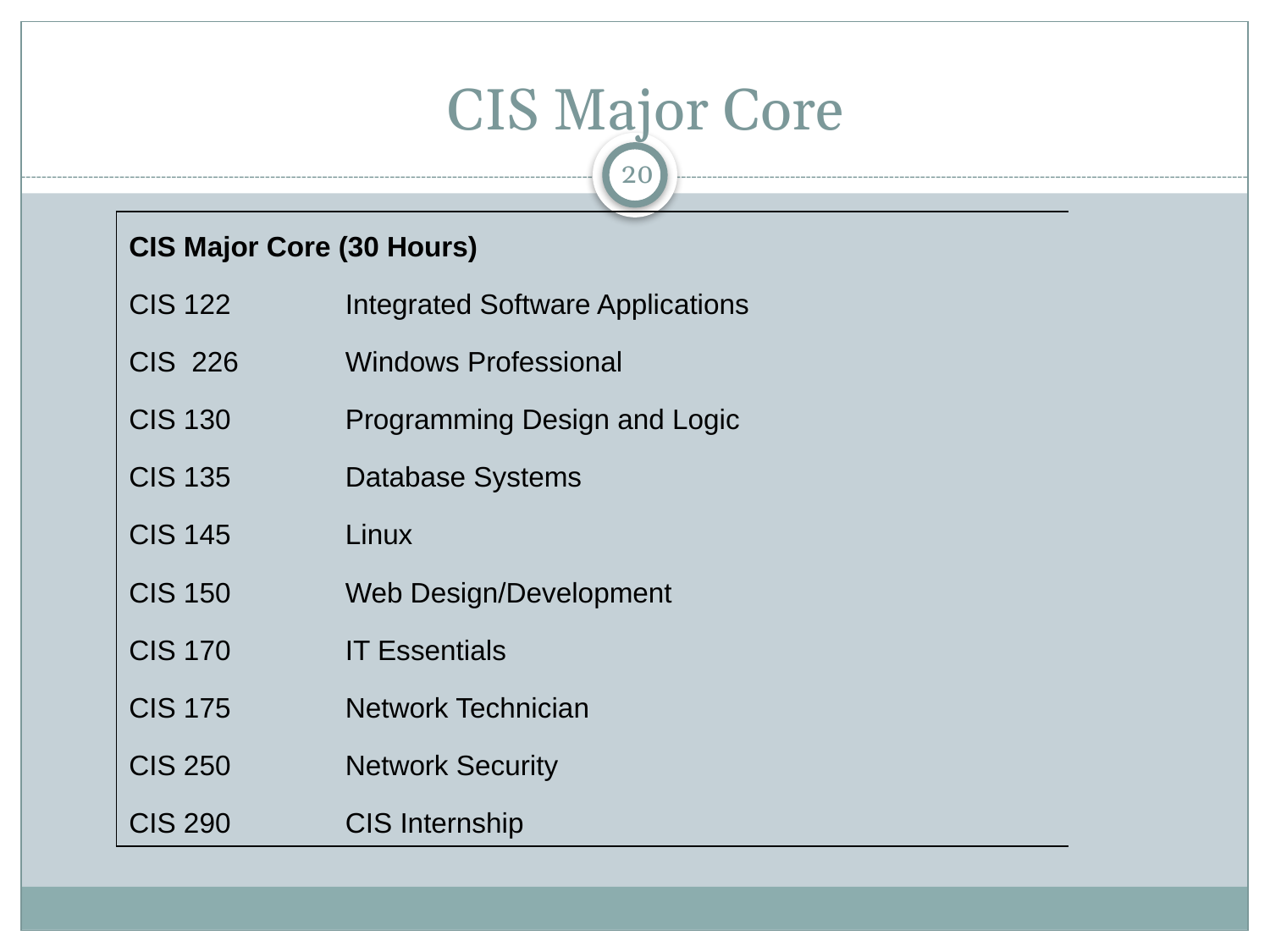

CIS Major Core
20
| CIS Major Core (30 Hours) |  |
| --- | --- |
| CIS 122 | Integrated Software Applications |
| CIS 226 | Windows Professional |
| CIS 130 | Programming Design and Logic |
| CIS 135 | Database Systems |
| CIS 145 | Linux |
| CIS 150 | Web Design/Development |
| CIS 170 | IT Essentials |
| CIS 175 | Network Technician |
| CIS 250 | Network Security |
| CIS 290 | CIS Internship |